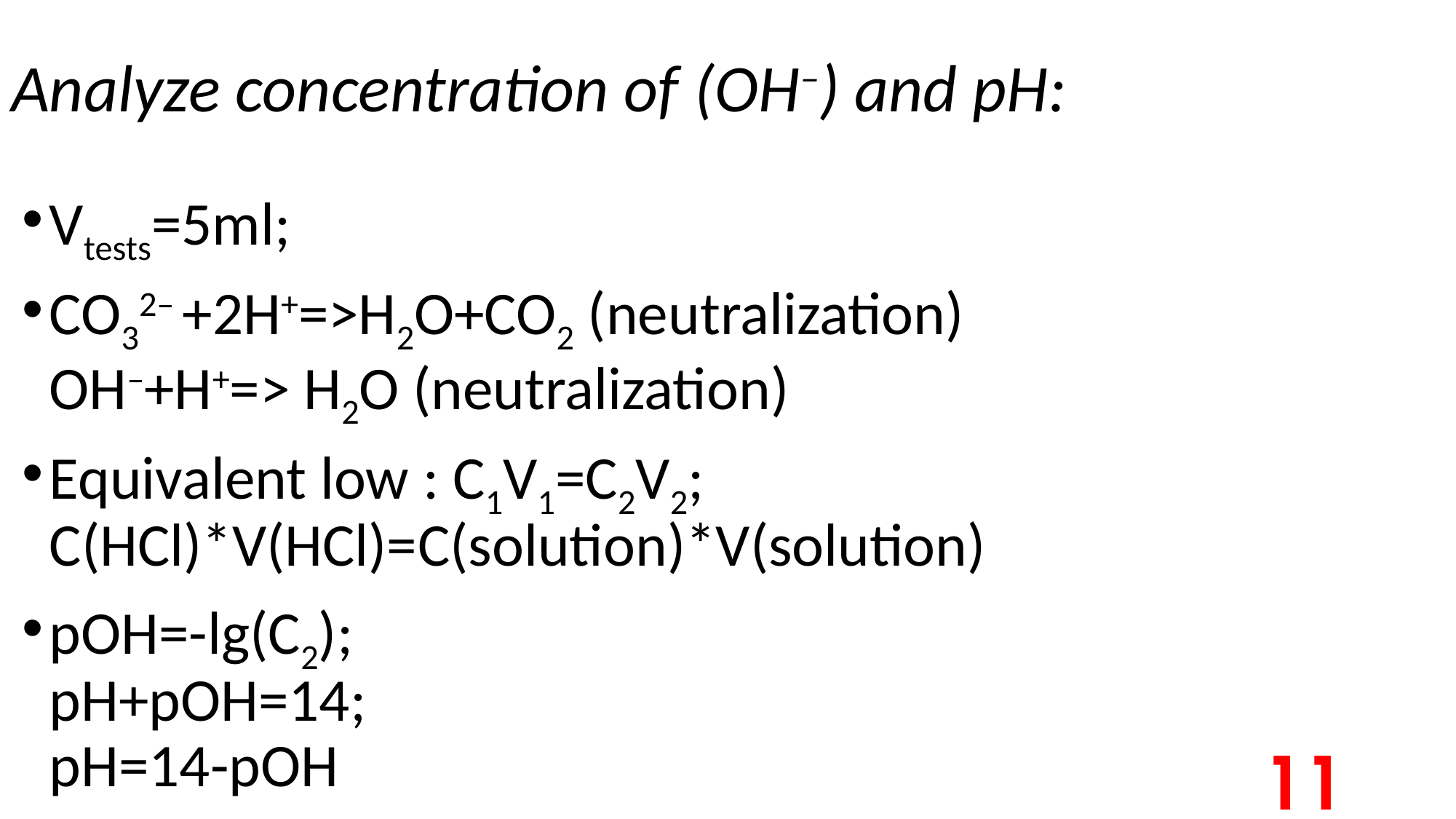

# Analyze concentration of (OH–) and pH:
Vtests=5ml;
CO32– +2H+=>H2O+CO2 (neutralization)
OH–+H+=> H2O (neutralization)
Equivalent low : С1V1=C2V2; С(HCl)*V(HCl)=С(solution)*V(solution)
pOH=-lg(С2);
pH+pOH=14;
pH=14-pOH

11